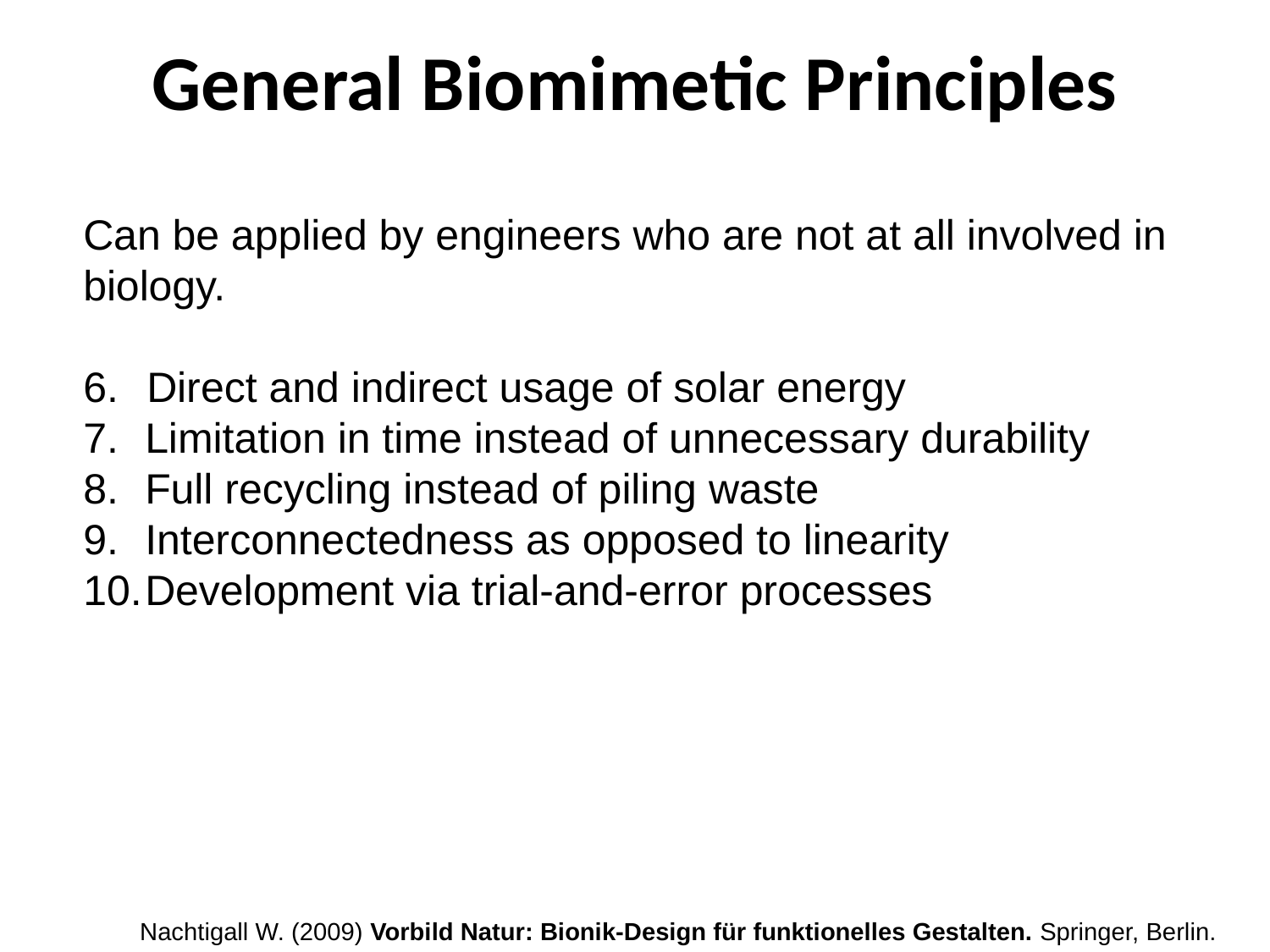

# General Biomimetic Principles
Can be applied by engineers who are not at all involved in biology.

Direct and indirect usage of solar energy
Limitation in time instead of unnecessary durability
Full recycling instead of piling waste
Interconnectedness as opposed to linearity
Development via trial-and-error processes
Nachtigall W. (2009) Vorbild Natur: Bionik-Design für funktionelles Gestalten. Springer, Berlin.